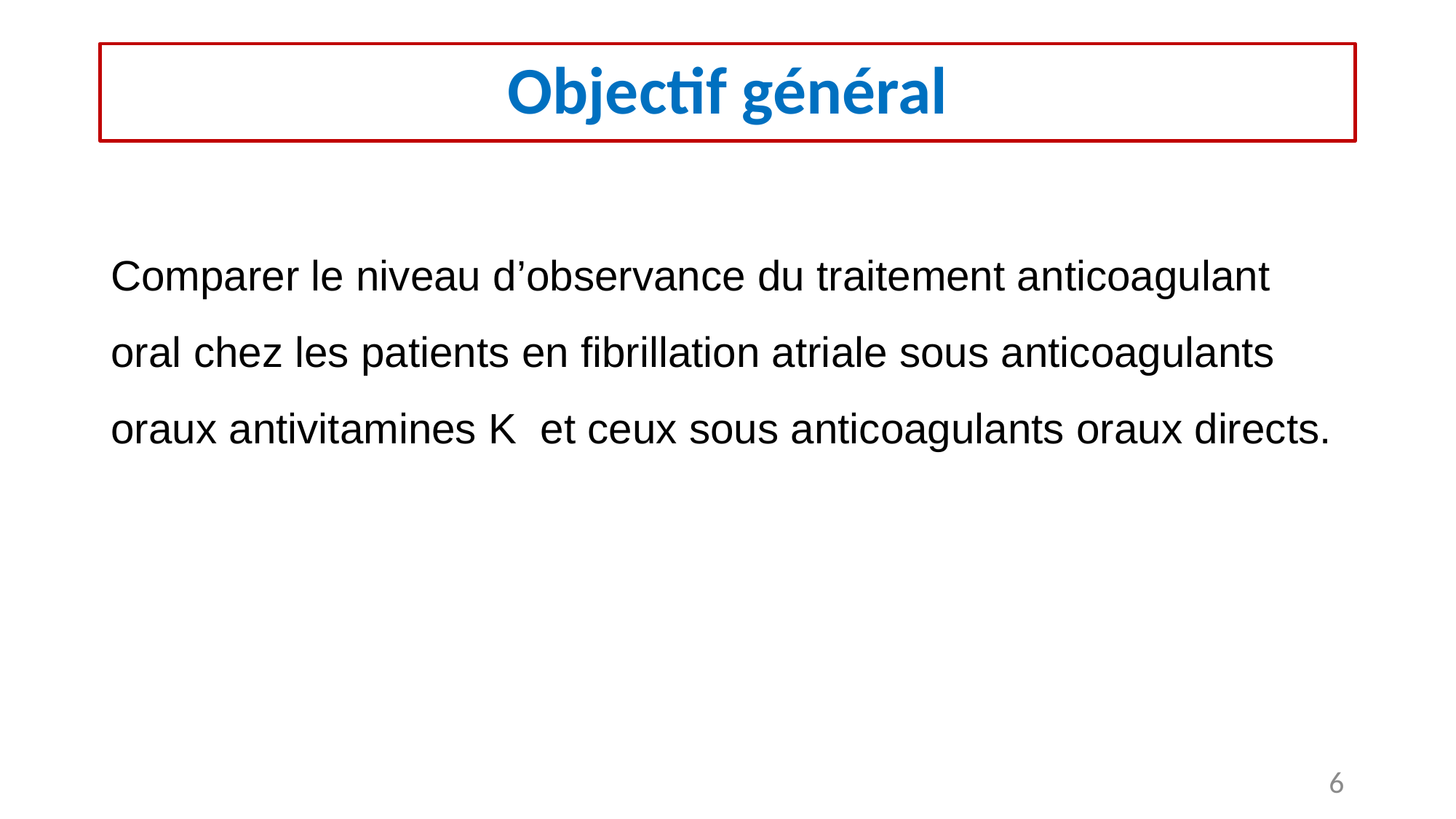

Objectif général
Comparer le niveau d’observance du traitement anticoagulant oral chez les patients en fibrillation atriale sous anticoagulants oraux antivitamines K  et ceux sous anticoagulants oraux directs.

6